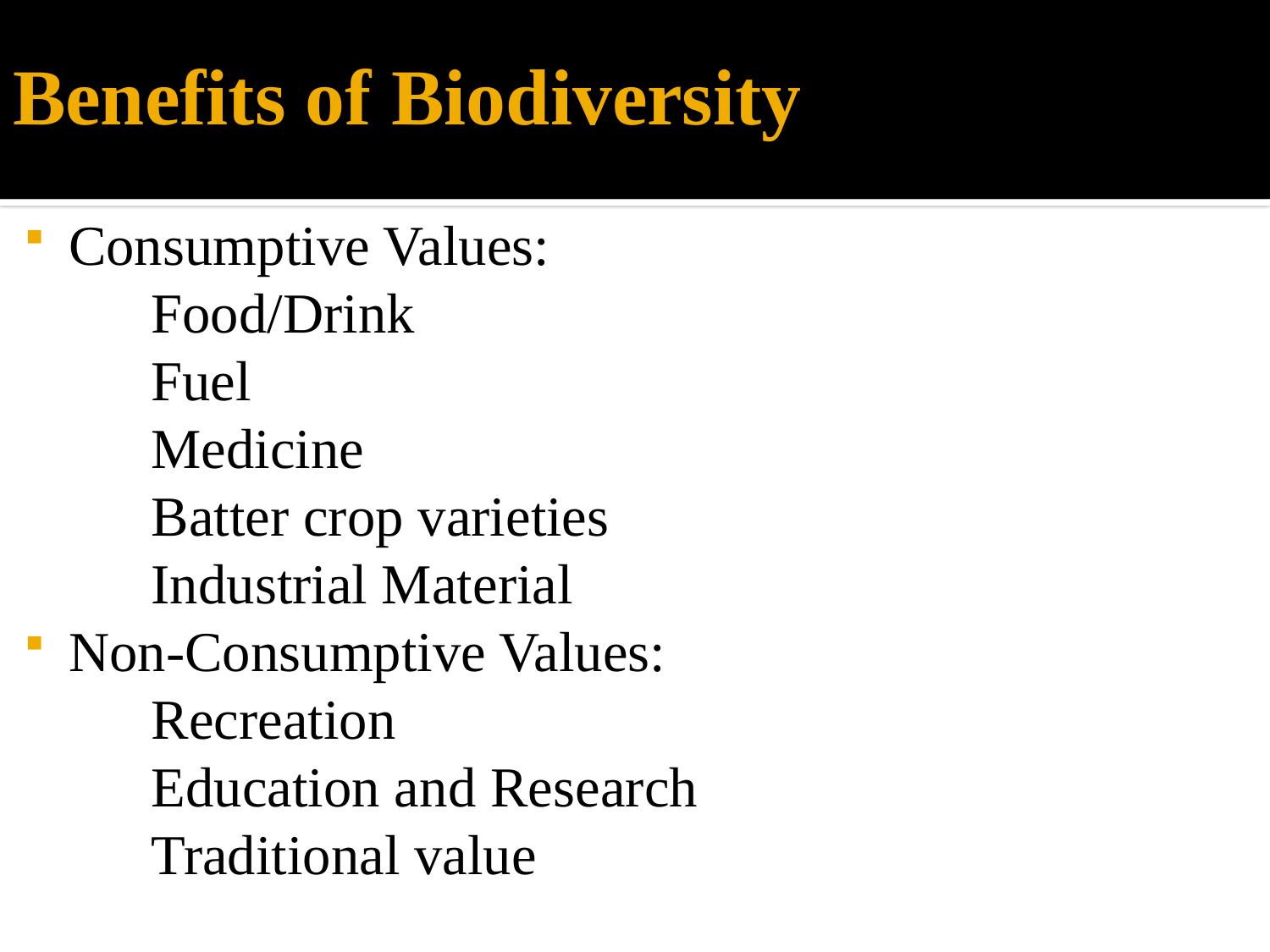

# Benefits of Biodiversity
Consumptive Values:
	Food/Drink
	Fuel
	Medicine
	Batter crop varieties
	Industrial Material
Non-Consumptive Values:
	Recreation
	Education and Research
	Traditional value